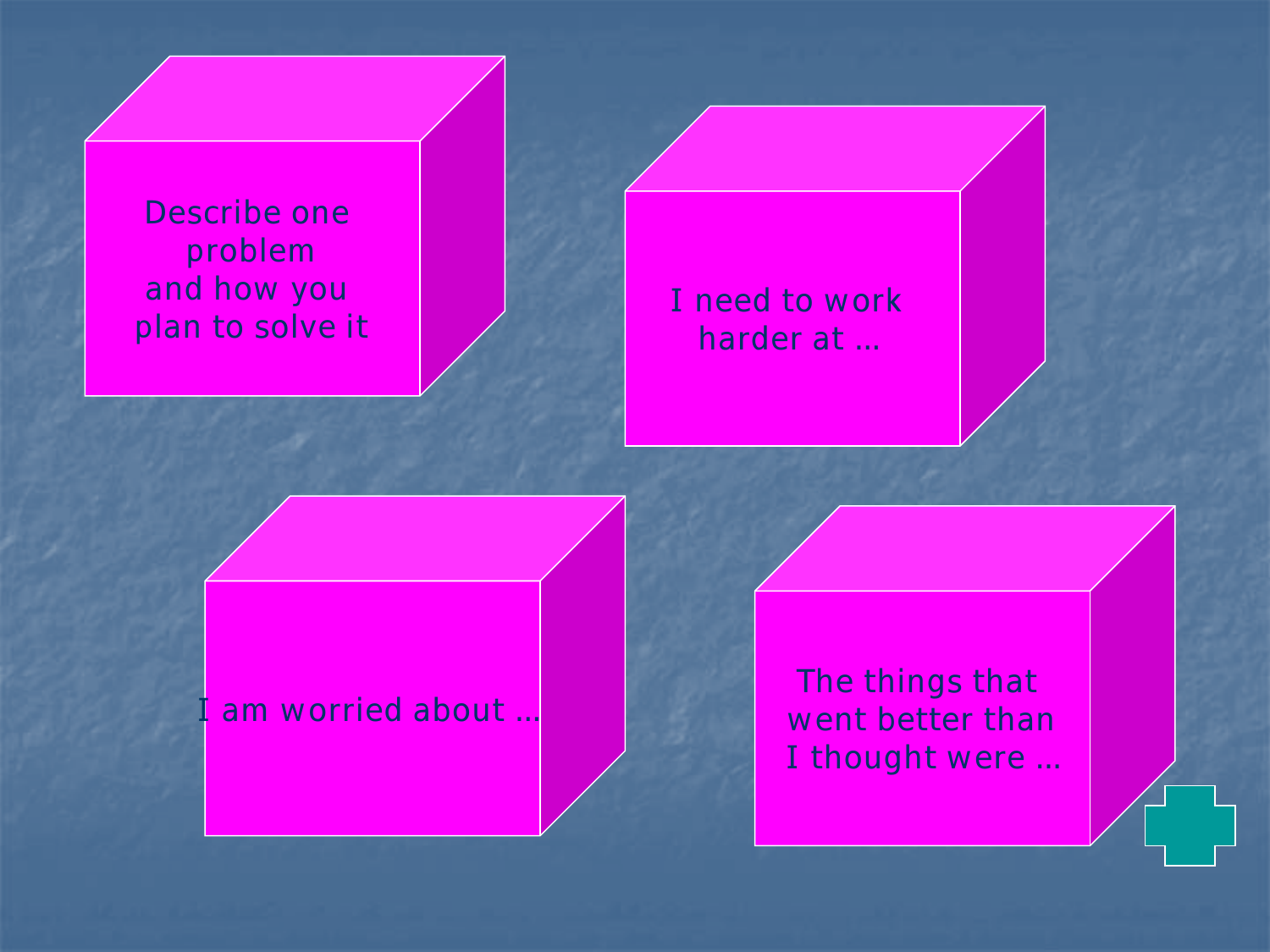

Describe one
problem
and how you
plan to solve it
I need to work
harder at …
I am worried about …
The things that
went better than
 I thought were …